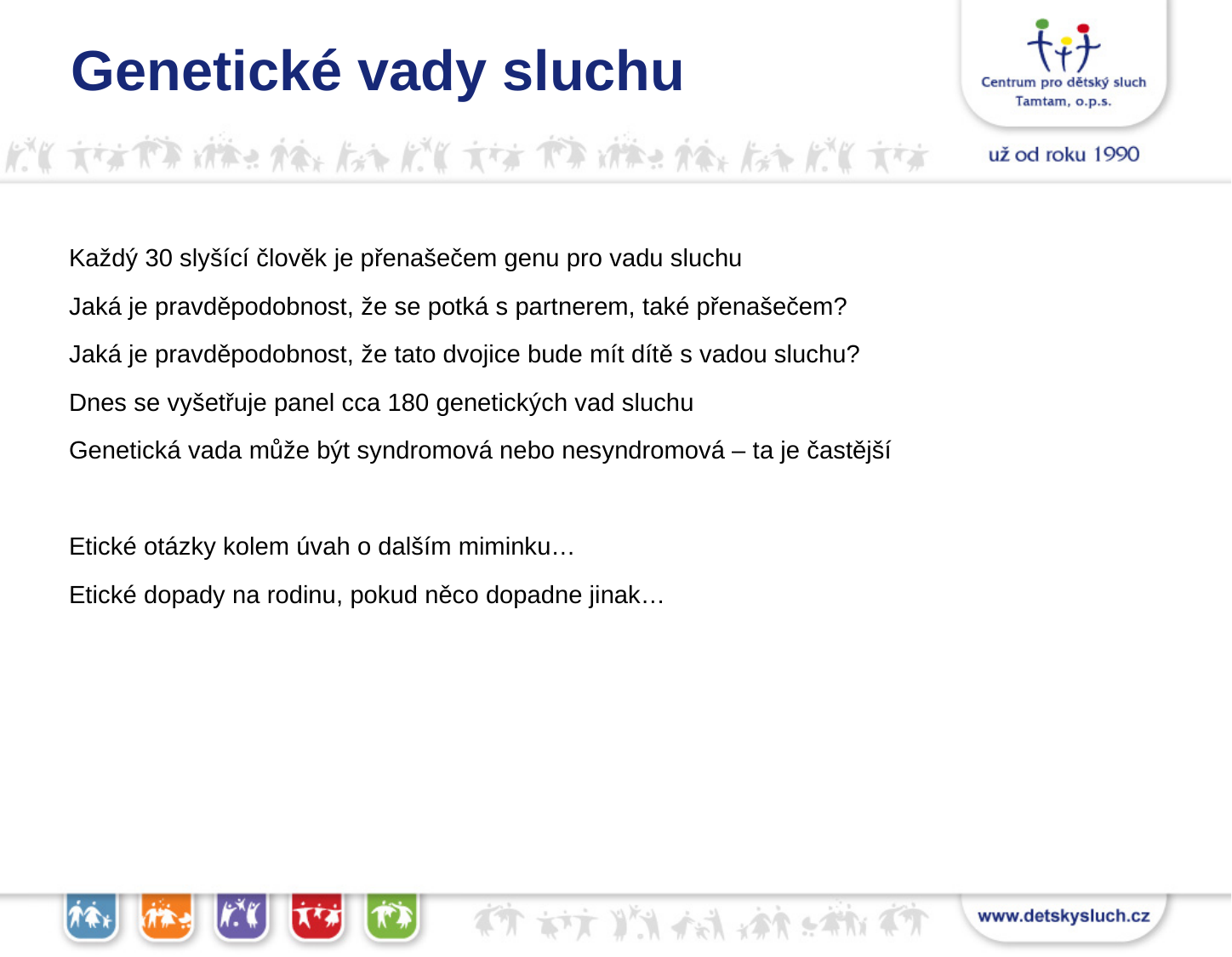

Genetické vady sluchu

Každý 30 slyšící člověk je přenašečem genu pro vadu sluchu
Jaká je pravděpodobnost, že se potká s partnerem, také přenašečem?
Jaká je pravděpodobnost, že tato dvojice bude mít dítě s vadou sluchu?
Dnes se vyšetřuje panel cca 180 genetických vad sluchu
Genetická vada může být syndromová nebo nesyndromová – ta je častější

Etické otázky kolem úvah o dalším miminku…
Etické dopady na rodinu, pokud něco dopadne jinak…